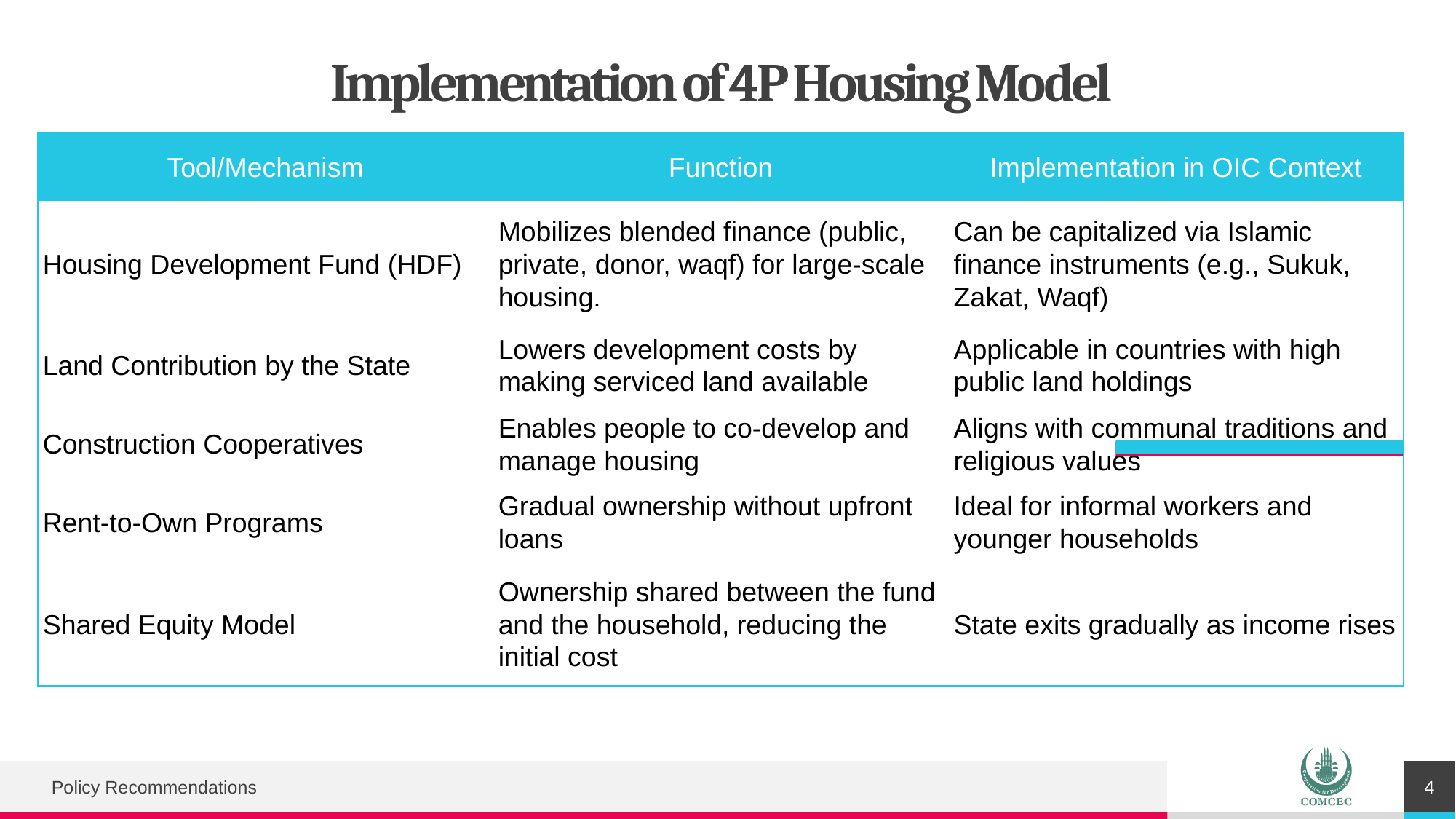

# Implementation of 4P Housing Model
| Tool/Mechanism | Function | Implementation in OIC Context |
| --- | --- | --- |
| Housing Development Fund (HDF) | Mobilizes blended finance (public, private, donor, waqf) for large-scale housing. | Can be capitalized via Islamic finance instruments (e.g., Sukuk, Zakat, Waqf) |
| Land Contribution by the State | Lowers development costs by making serviced land available | Applicable in countries with high public land holdings |
| Construction Cooperatives | Enables people to co-develop and manage housing | Aligns with communal traditions and religious values |
| Rent-to-Own Programs | Gradual ownership without upfront loans | Ideal for informal workers and younger households |
| Shared Equity Model | Ownership shared between the fund and the household, reducing the initial cost | State exits gradually as income rises |

4
Policy Recommendations